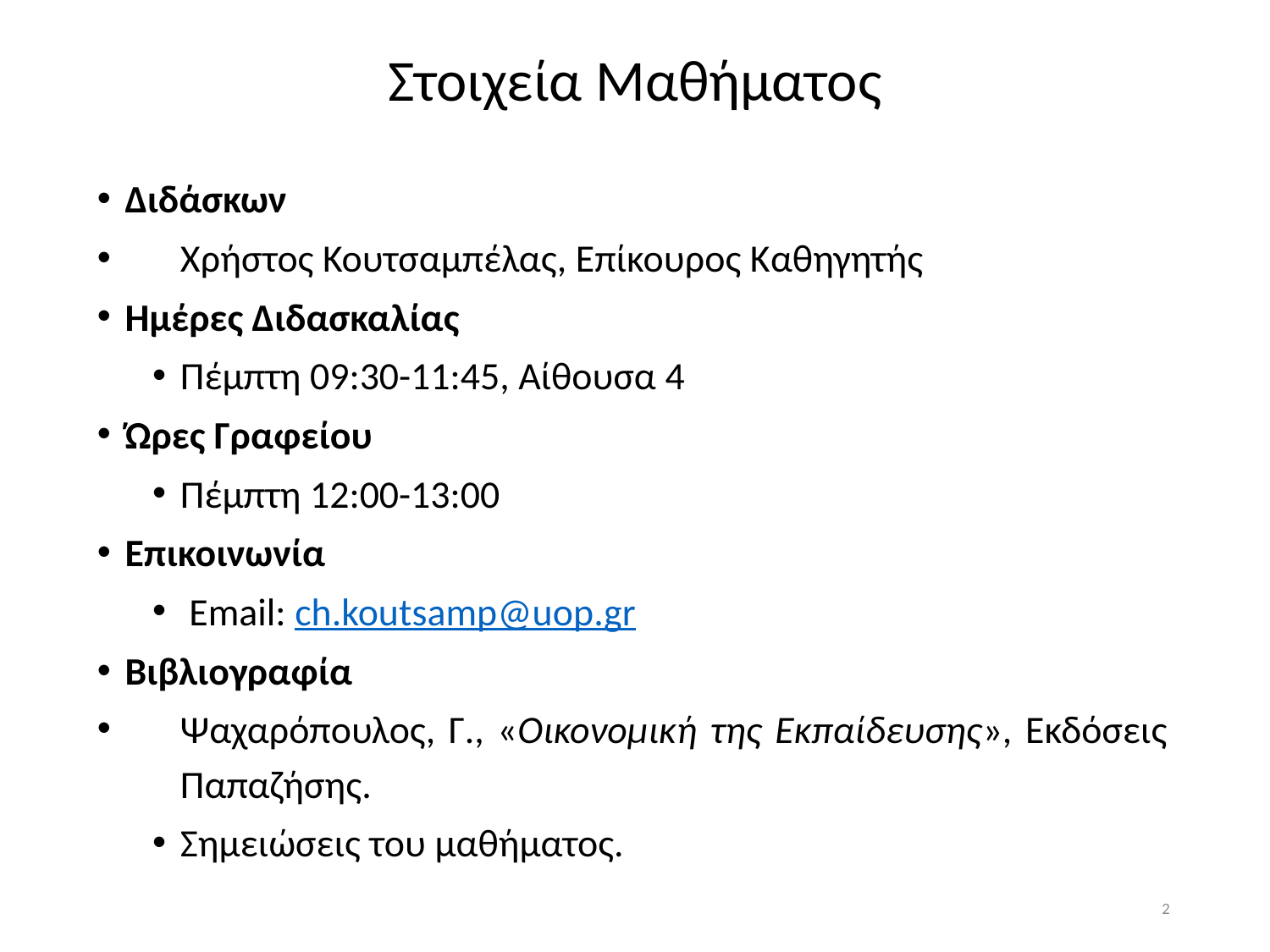

# Στοιχεία Μαθήματος
Διδάσκων
Χρήστος Κουτσαμπέλας, Επίκουρος Καθηγητής
Ημέρες Διδασκαλίας
Πέμπτη 09:30-11:45, Αίθουσα 4
Ώρες Γραφείου
Πέμπτη 12:00-13:00
Επικοινωνία
 Email: ch.koutsamp@uop.gr
Βιβλιογραφία
Ψαχαρόπουλος, Γ., «Οικονομική της Εκπαίδευσης», Εκδόσεις Παπαζήσης.
Σημειώσεις του μαθήματος.

2